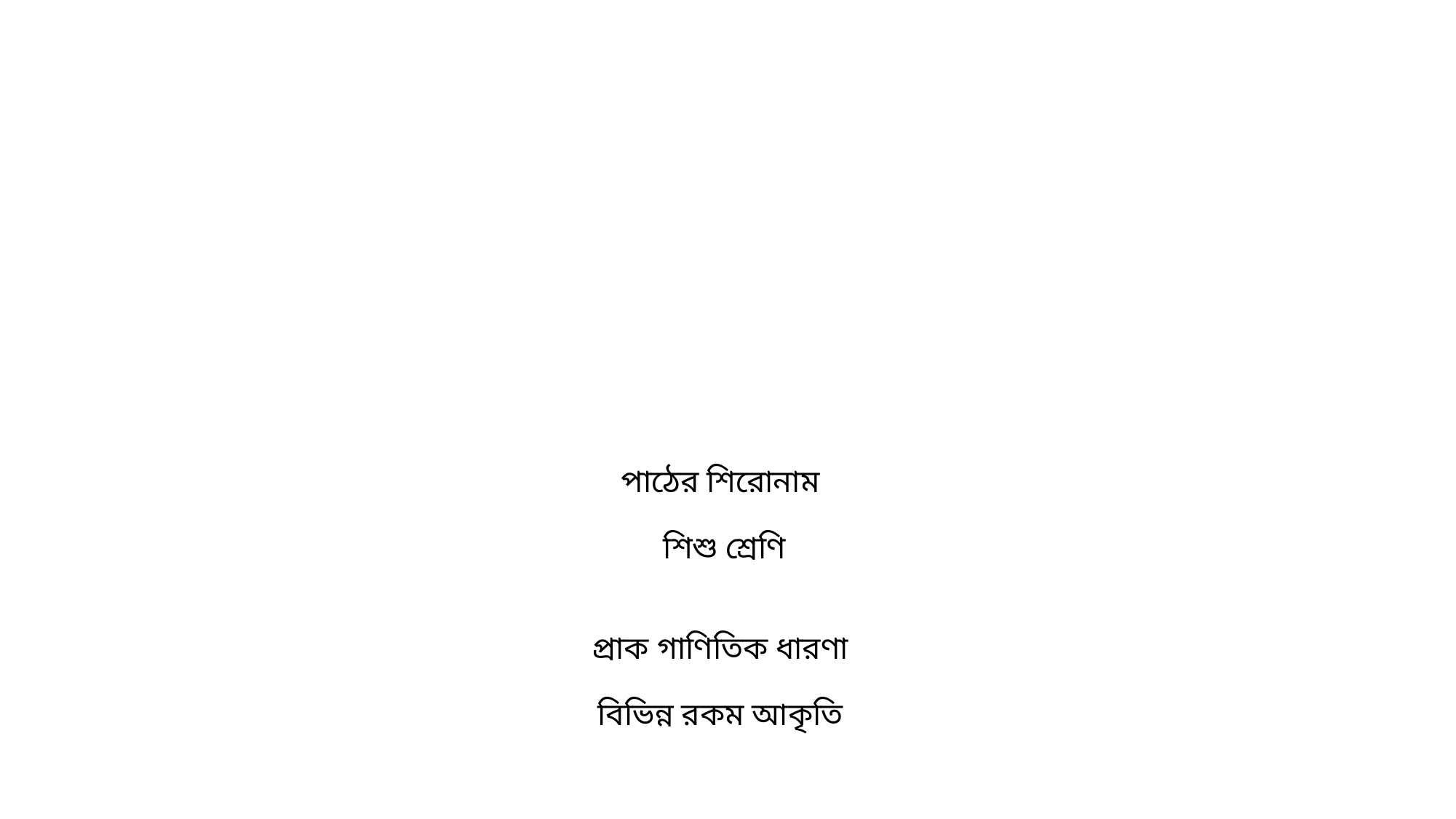

# পাঠের শিরোনাম শিশু শ্রেণি প্রাক গাণিতিক ধারণা বিভিন্ন রকম আকৃতি